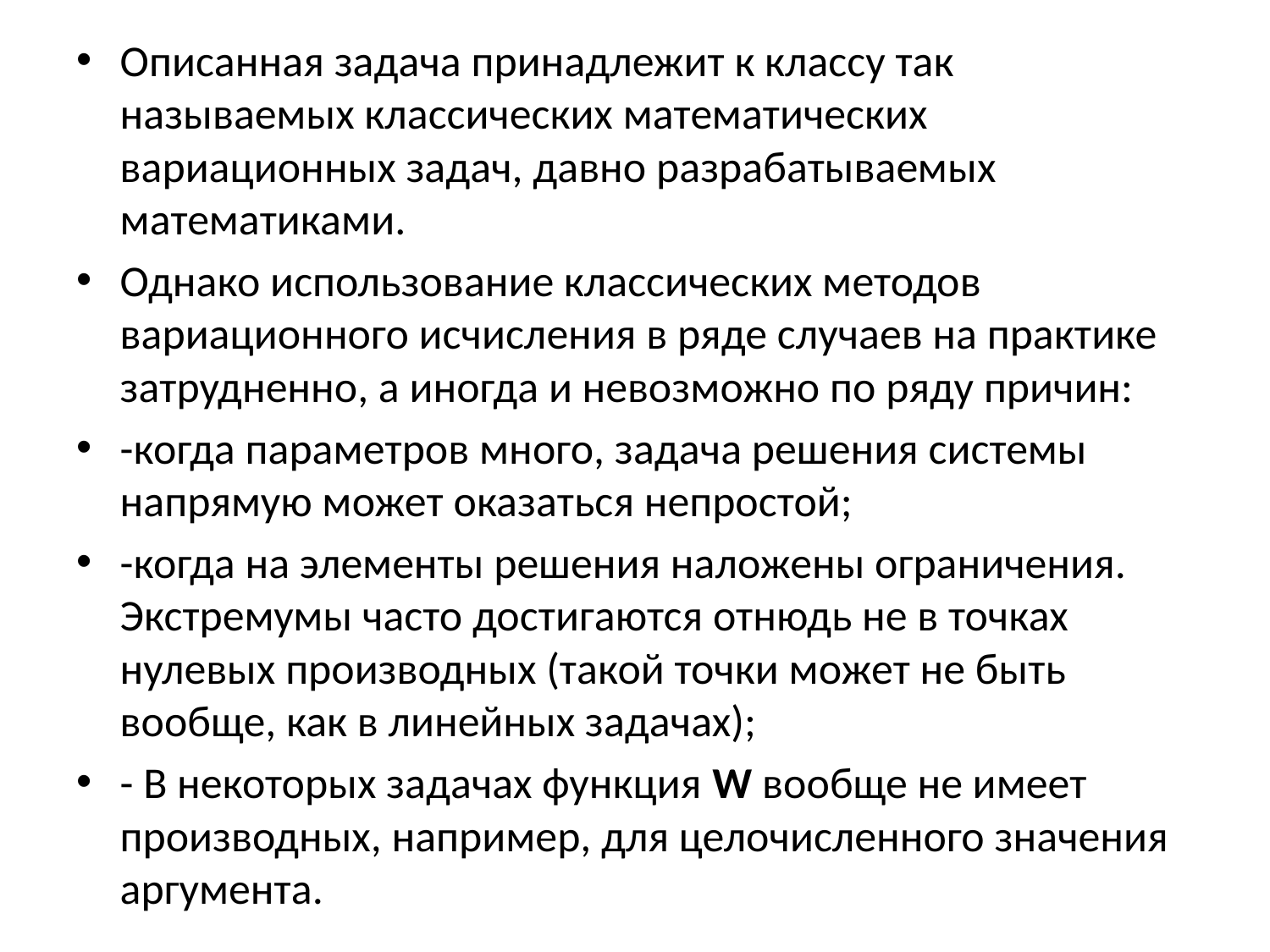

Описанная задача принадлежит к классу так называемых классических математических вариационных задач, давно разрабатываемых математиками.
Однако использование классических методов вариационного исчисления в ряде случаев на практике затрудненно, а иногда и невозможно по ряду причин:
-когда параметров много, задача решения системы напрямую может оказаться непростой;
-когда на элементы решения наложены ограничения. Экстремумы часто достигаются отнюдь не в точках нулевых производных (такой точки может не быть вообще, как в линейных задачах);
- В некоторых задачах функция W вообще не имеет производных, например, для целочисленного значения аргумента.